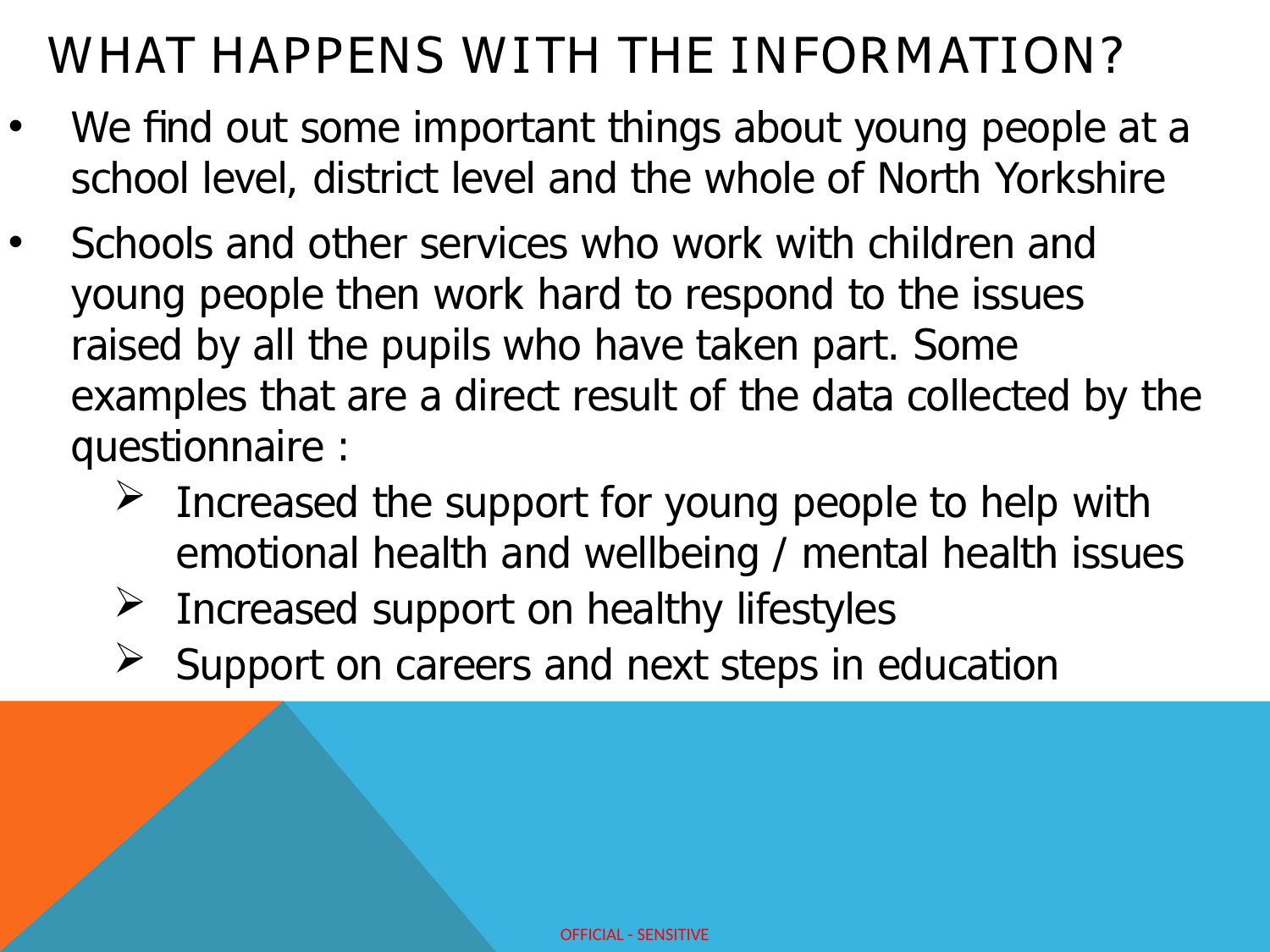

# What happens with the information?
We find out some important things about young people at a school level, district level and the whole of North Yorkshire
Schools and other services who work with children and young people then work hard to respond to the issues raised by all the pupils who have taken part. Some examples that are a direct result of the data collected by the questionnaire :
Increased the support for young people to help with emotional health and wellbeing / mental health issues
Increased support on healthy lifestyles
Support on careers and next steps in education